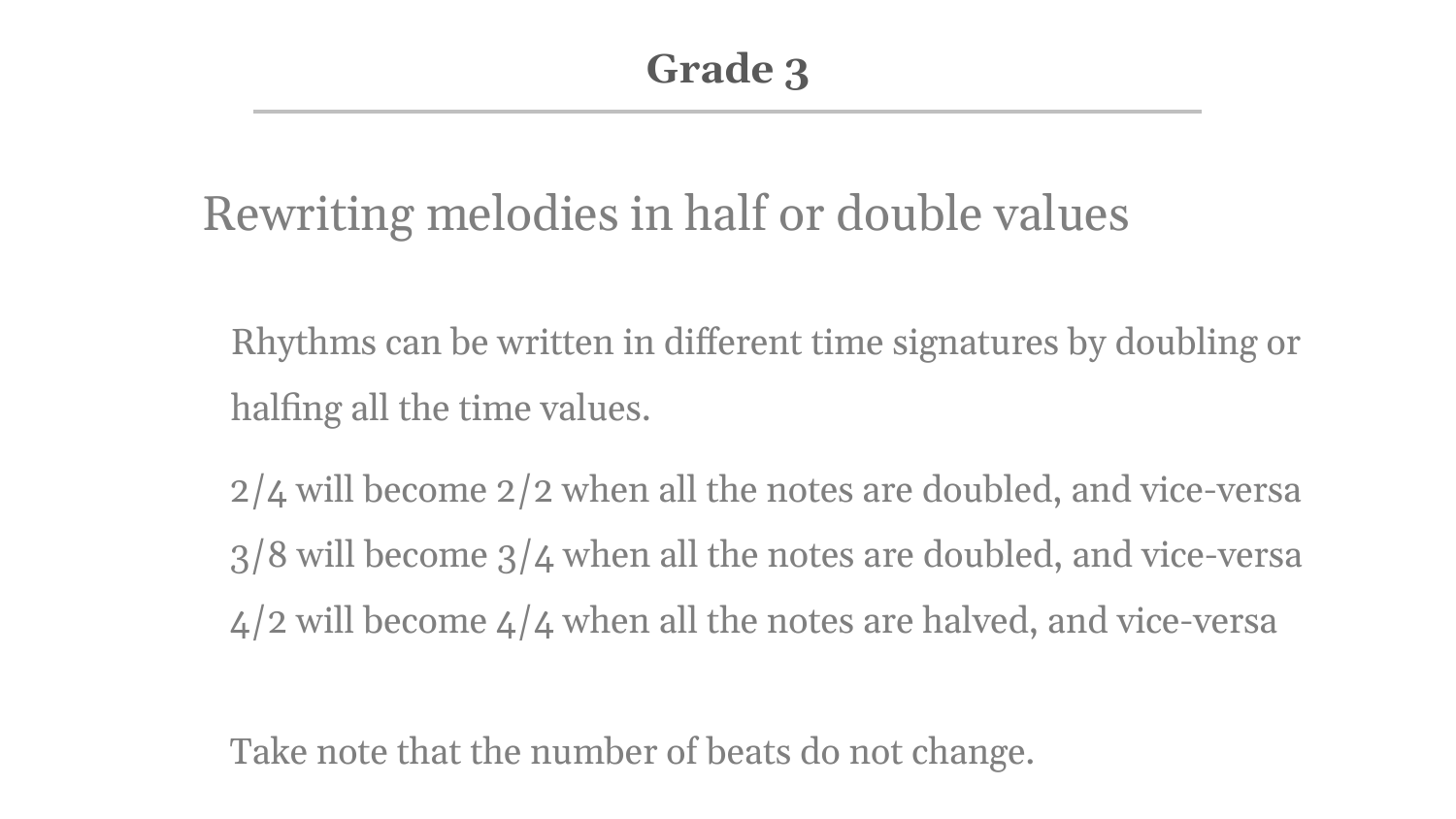

Rewriting melodies in half or double values
Rhythms can be written in different time signatures by doubling or
halfing all the time values.
2/4 will become 2/2 when all the notes are doubled, and vice-versa
3/8 will become 3/4 when all the notes are doubled, and vice-versa
4/2 will become 4/4 when all the notes are halved, and vice-versa

Take note that the number of beats do not change.